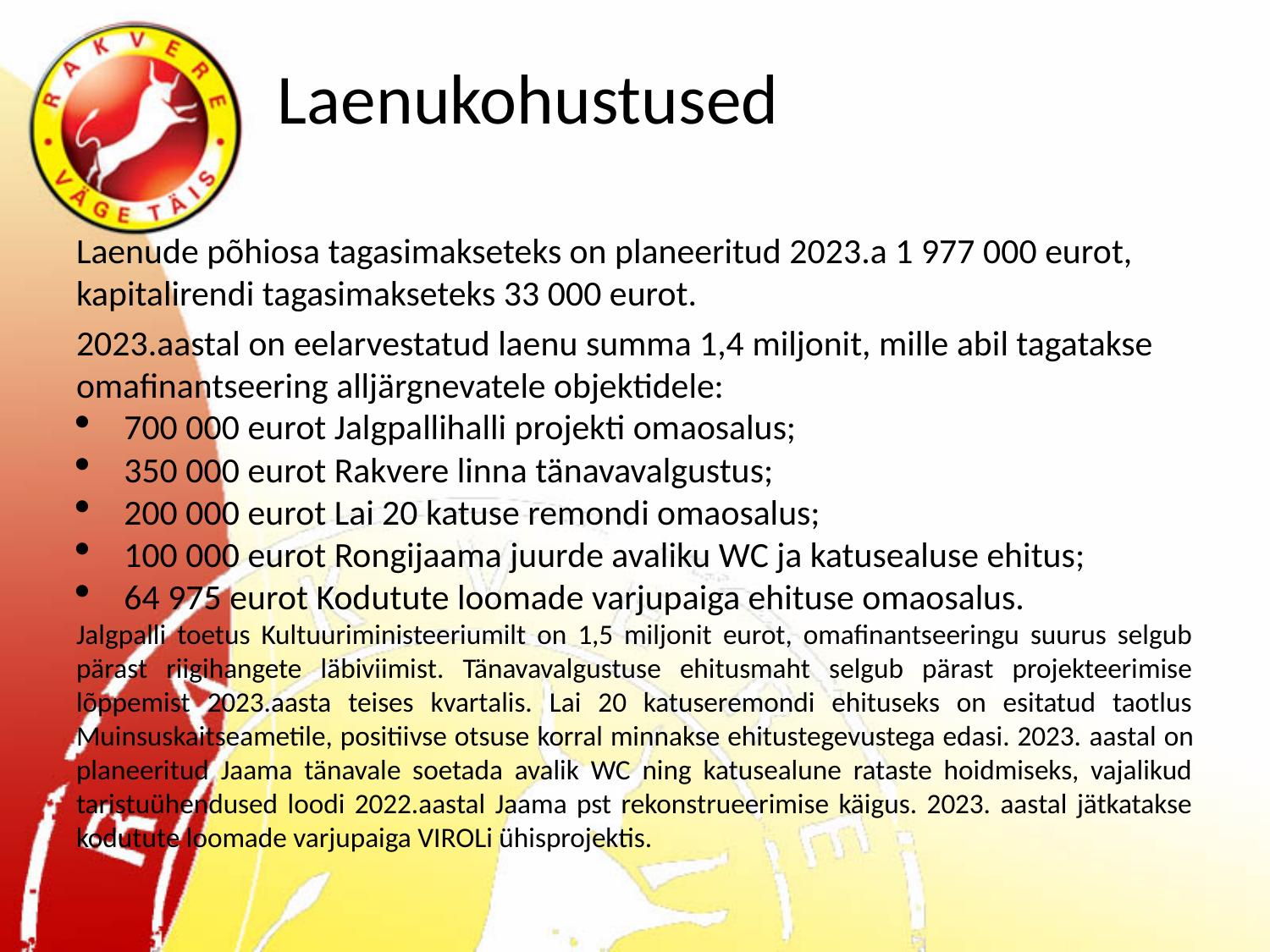

# Laenukohustused
Laenude põhiosa tagasimakseteks on planeeritud 2023.a 1 977 000 eurot, kapitalirendi tagasimakseteks 33 000 eurot.
2023.aastal on eelarvestatud laenu summa 1,4 miljonit, mille abil tagatakse omafinantseering alljärgnevatele objektidele:
700 000 eurot Jalgpallihalli projekti omaosalus;
350 000 eurot Rakvere linna tänavavalgustus;
200 000 eurot Lai 20 katuse remondi omaosalus;
100 000 eurot Rongijaama juurde avaliku WC ja katusealuse ehitus;
64 975 eurot Kodutute loomade varjupaiga ehituse omaosalus.
Jalgpalli toetus Kultuuriministeeriumilt on 1,5 miljonit eurot, omafinantseeringu suurus selgub pärast riigihangete läbiviimist. Tänavavalgustuse ehitusmaht selgub pärast projekteerimise lõppemist 2023.aasta teises kvartalis. Lai 20 katuseremondi ehituseks on esitatud taotlus Muinsuskaitseametile, positiivse otsuse korral minnakse ehitustegevustega edasi. 2023. aastal on planeeritud Jaama tänavale soetada avalik WC ning katusealune rataste hoidmiseks, vajalikud taristuühendused loodi 2022.aastal Jaama pst rekonstrueerimise käigus. 2023. aastal jätkatakse kodutute loomade varjupaiga VIROLi ühisprojektis.